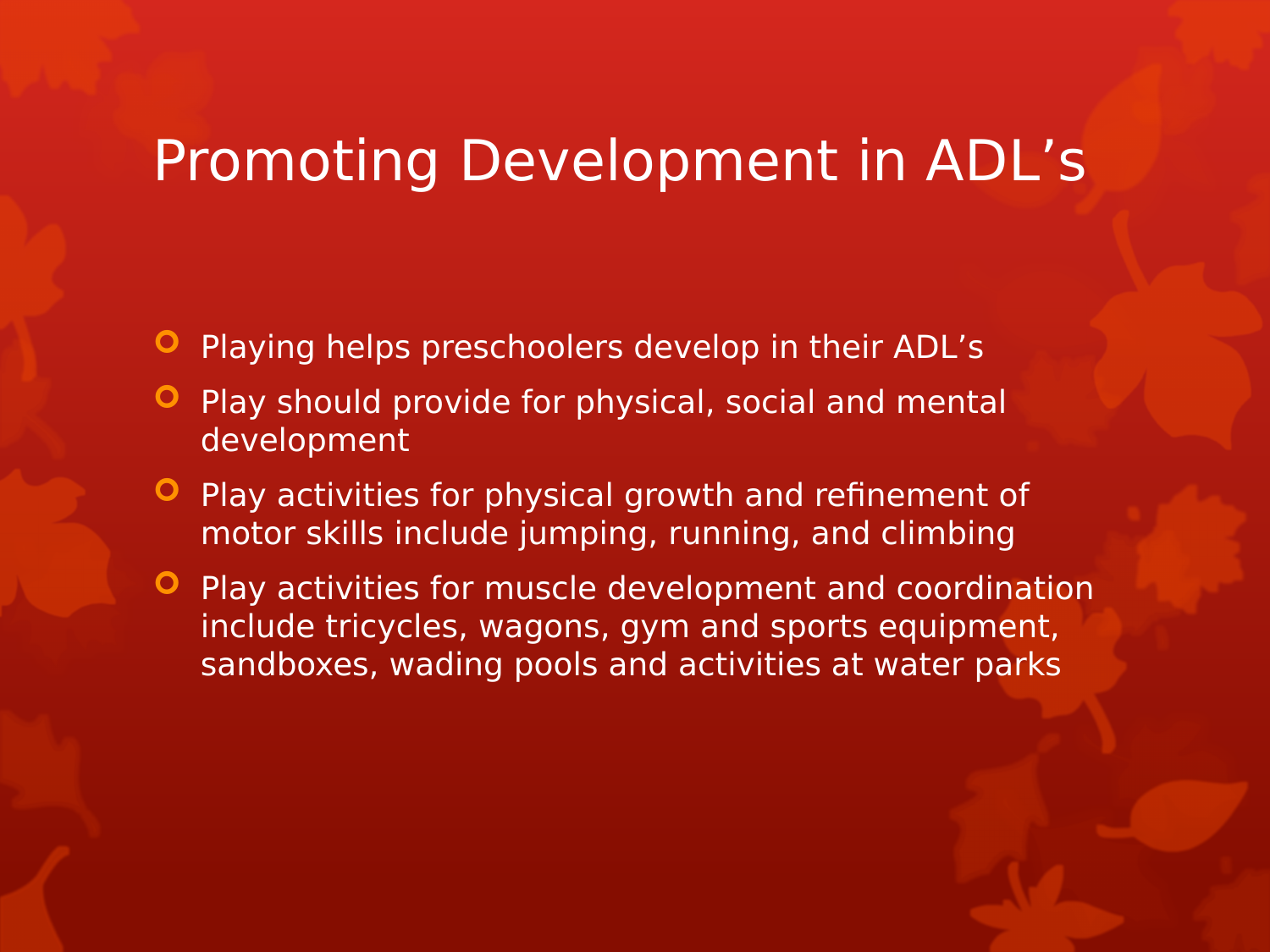

# Promoting Development in ADL’s
Playing helps preschoolers develop in their ADL’s
Play should provide for physical, social and mental development
Play activities for physical growth and refinement of motor skills include jumping, running, and climbing
Play activities for muscle development and coordination include tricycles, wagons, gym and sports equipment, sandboxes, wading pools and activities at water parks